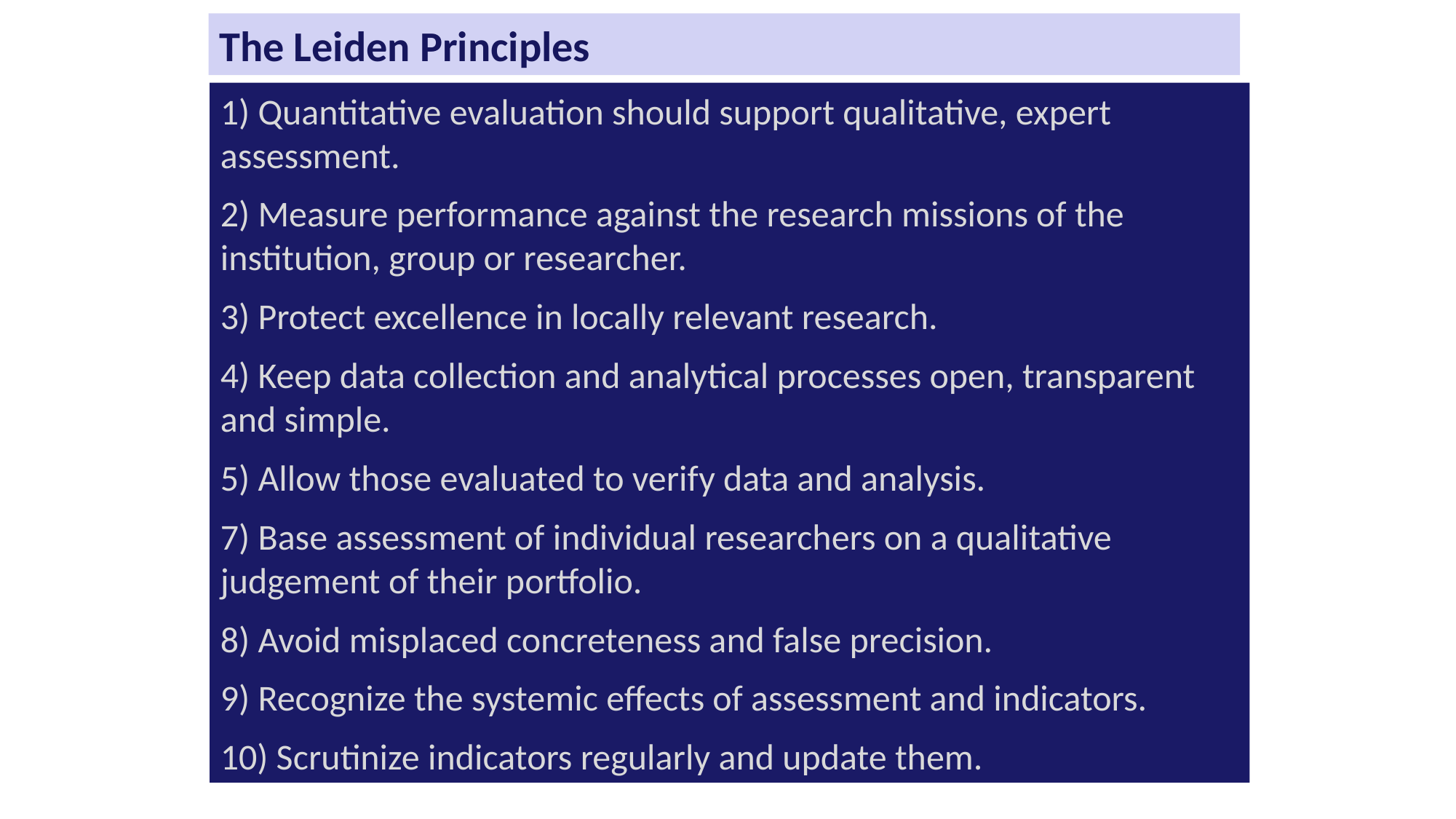

The Leiden Principles
1) Quantitative evaluation should support qualitative, expert assessment.
2) Measure performance against the research missions of the institution, group or researcher.
3) Protect excellence in locally relevant research.
4) Keep data collection and analytical processes open, transparent and simple.
5) Allow those evaluated to verify data and analysis.
7) Base assessment of individual researchers on a qualitative judgement of their portfolio.
8) Avoid misplaced concreteness and false precision.
9) Recognize the systemic effects of assessment and indicators.
10) Scrutinize indicators regularly and update them.